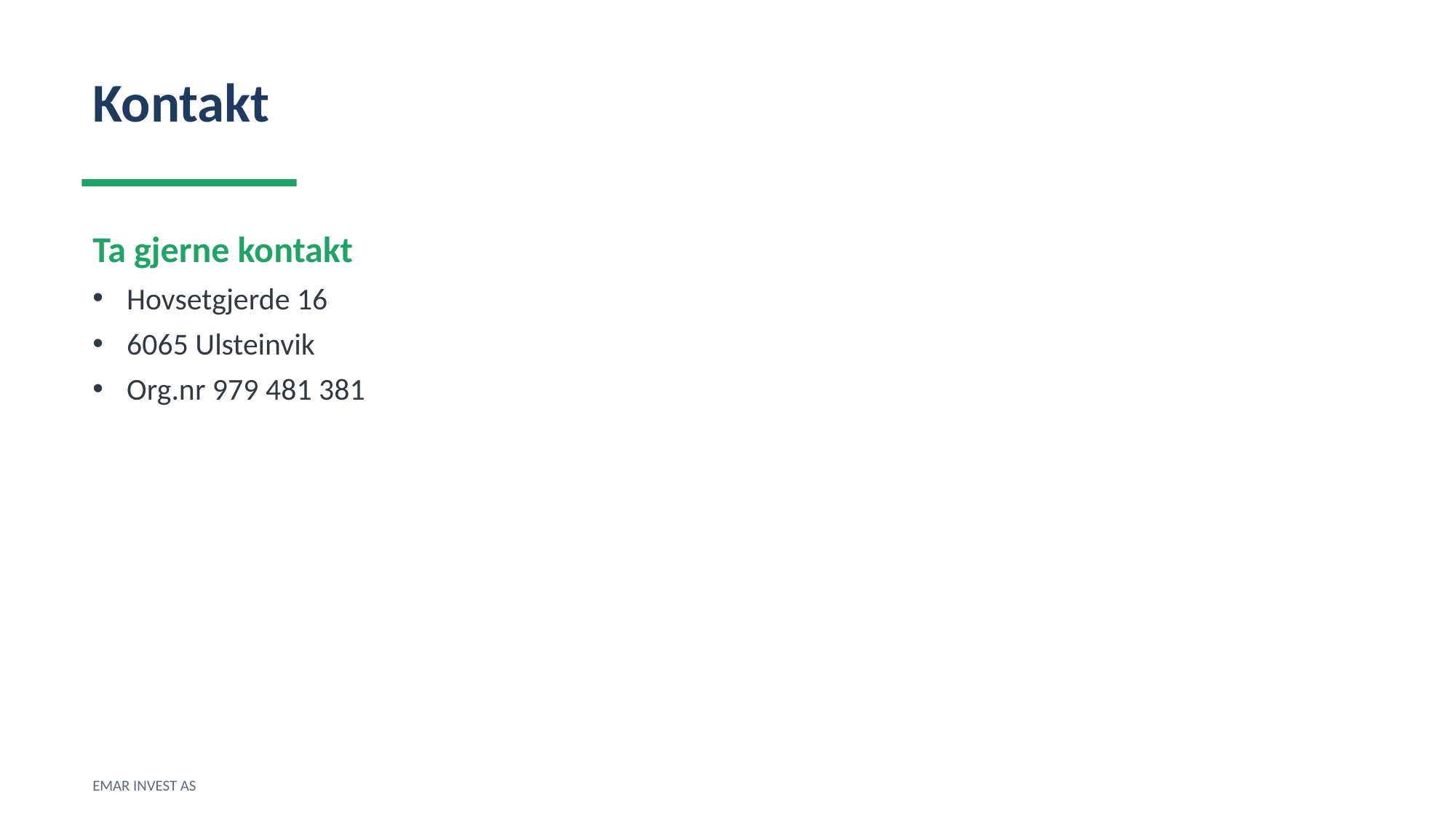

Kontakt

Ta gjerne kontakt
Hovsetgjerde 16
6065 Ulsteinvik
Org.nr 979 481 381
EMAR INVEST AS